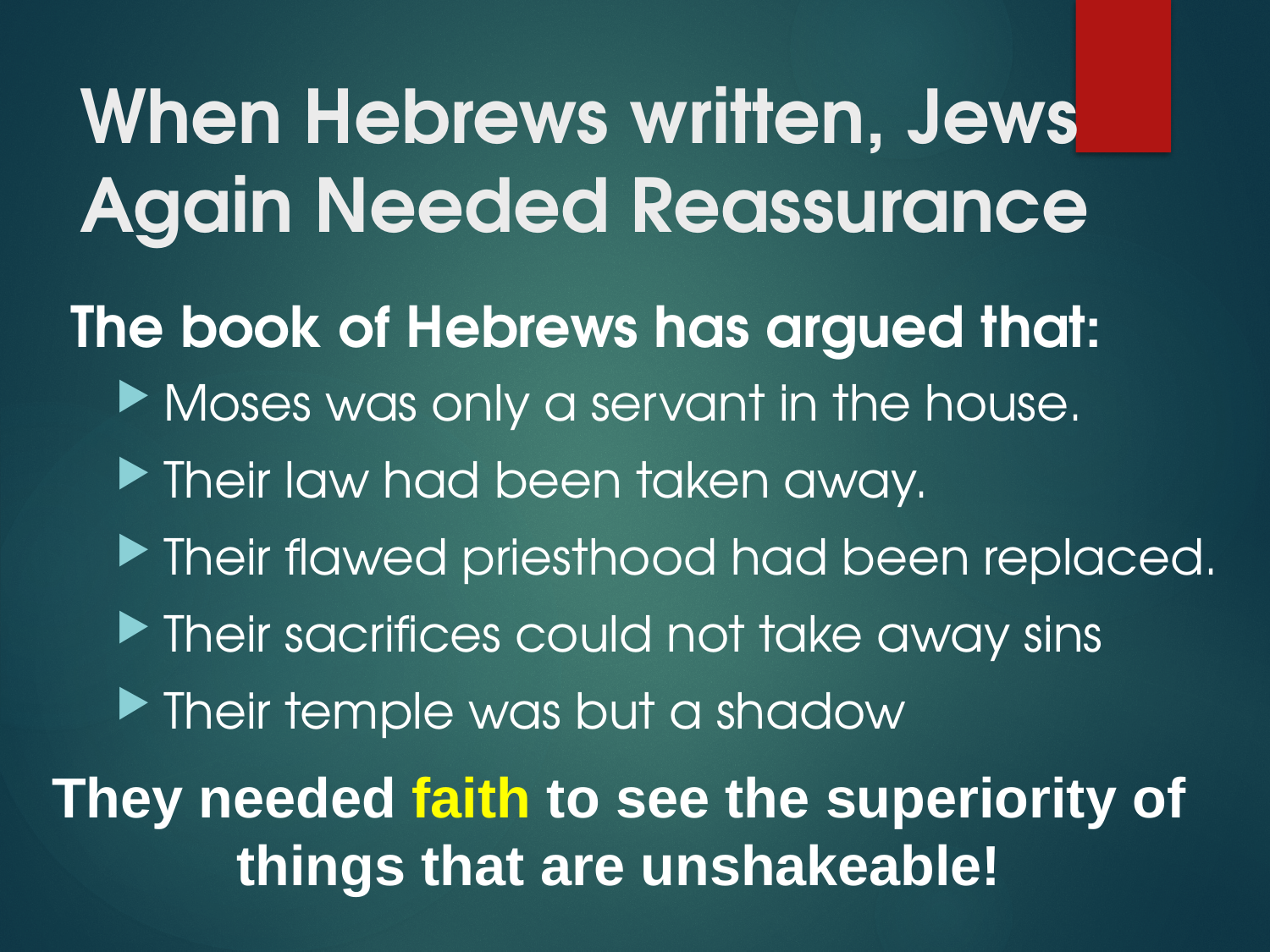

# When Hebrews written, Jews Again Needed Reassurance
The book of Hebrews has argued that:
Moses was only a servant in the house.
Their law had been taken away.
Their flawed priesthood had been replaced.
Their sacrifices could not take away sins
Their temple was but a shadow
They needed faith to see the superiority of things that are unshakeable!